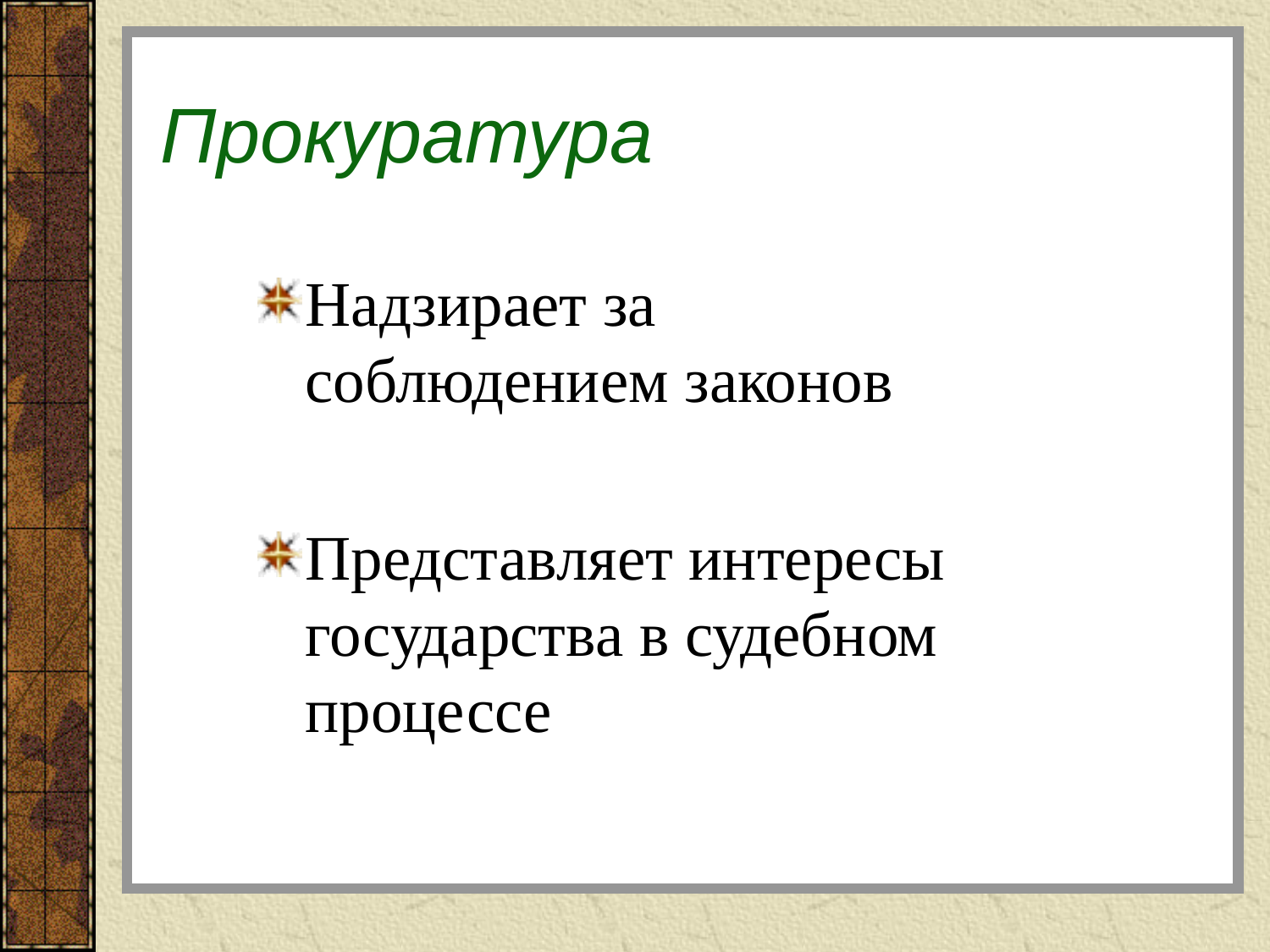

# Прокуратура
Надзирает за соблюдением законов

Представляет интересы государства в судебном процессе